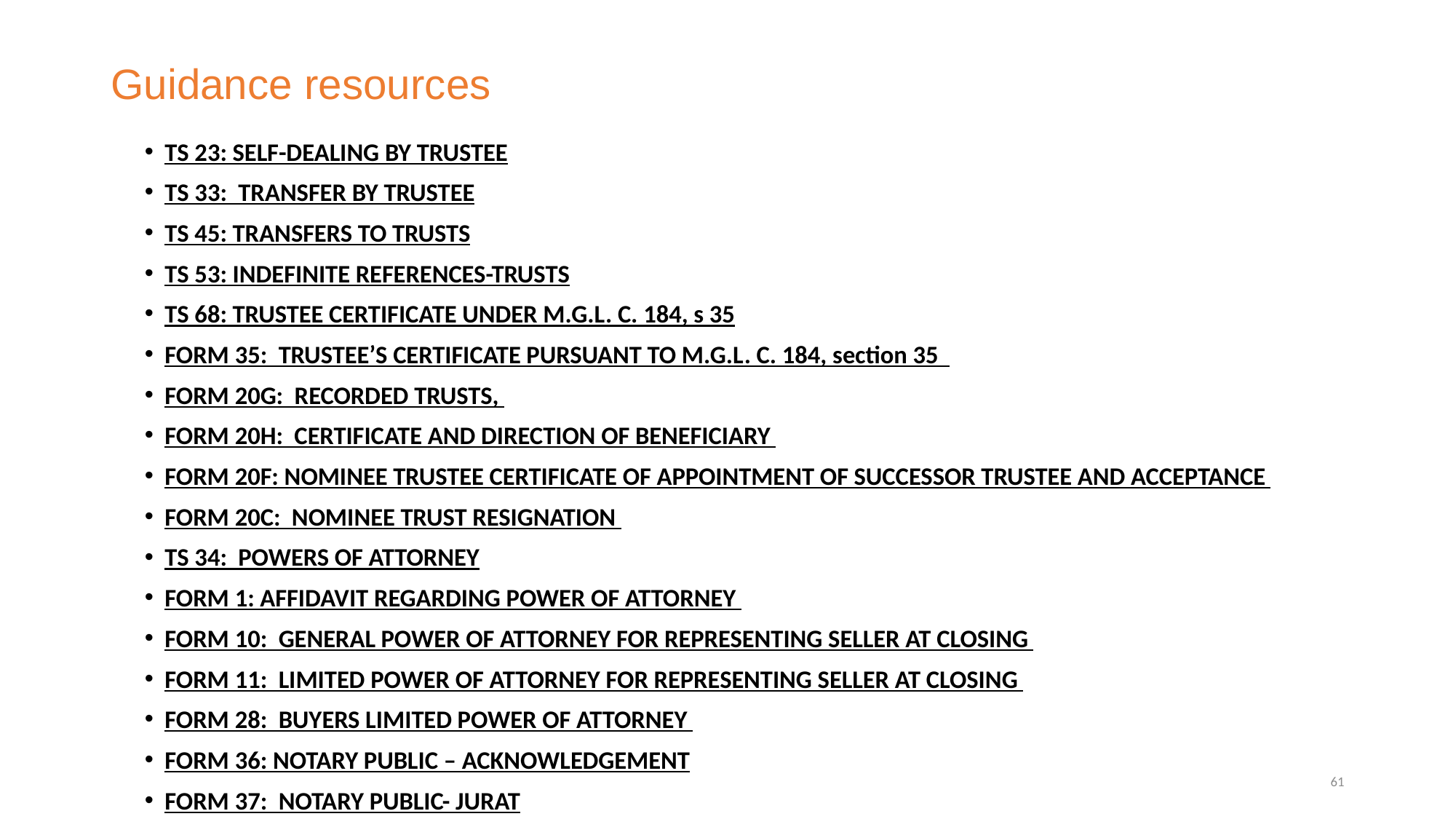

# Guidance resources
TS 23: self-dealing by trustee
Ts 33:  transfer by trustee
ts 45: transfers to trusts
ts 53: indefinite references-trusts
ts 68: trustee certificate under M.G.L. c. 184, s 35
FORM 35:  TRUSTEE’S CERTIFICATE PURSUANT TO M.G.L. C. 184, section 35
FORM 20G:  RECORDED TRUSTS,
FORM 20H:  CERTIFICATE AND DIRECTION OF BENEFICIARY
FORM 20F: NOMINEE TRUSTEE CERTIFICATE OF APPOINTMENT OF SUCCESSOR TRUSTEE AND ACCEPTANCE
FORM 20C:  NOMINEE TRUST RESIGNATION
ts 34:  powers of attorney
FORM 1: aFFIDAVIT REGARDING POWER OF ATTORNEY
FORM 10:  GENERAL POWER OF ATTORNEY FOR REPRESENTING SELLER AT CLOSING
FORM 11:  LIMITED POWER OF ATTORNEY FOR REPRESENTING SELLER AT CLOSING
FORM 28:  BUYERS LIMITED POWER OF ATTORNEY
Form 36: notary public – acknowledgement
form 37:  notary public- jurat

61